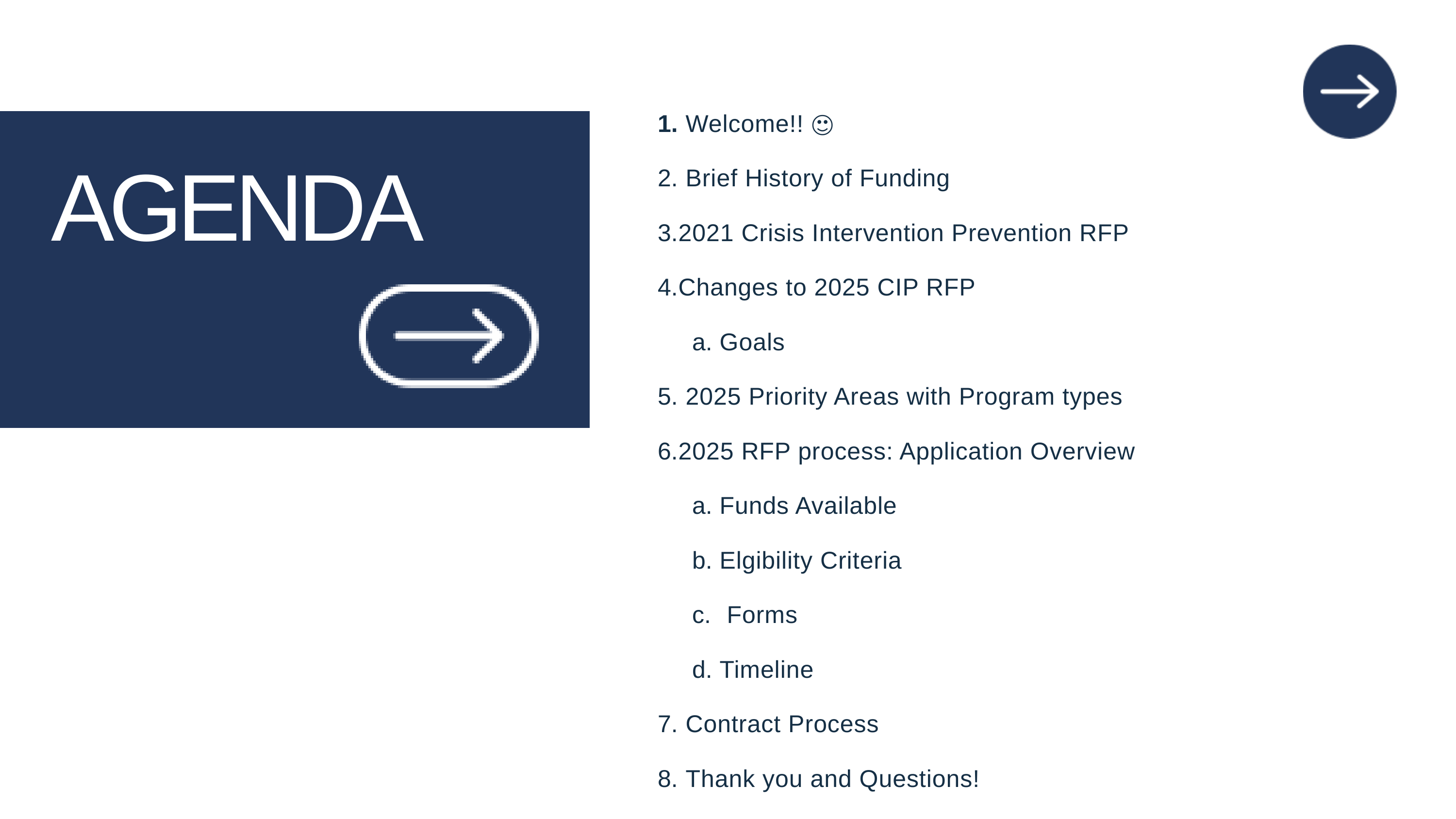

Welcome!! 🙂
 Brief History of Funding
2021 Crisis Intervention Prevention RFP
Changes to 2025 CIP RFP
Goals
 2025 Priority Areas with Program types
2025 RFP process: Application Overview
Funds Available
Elgibility Criteria
 Forms
Timeline
 Contract Process
 Thank you and Questions!

AGENDA